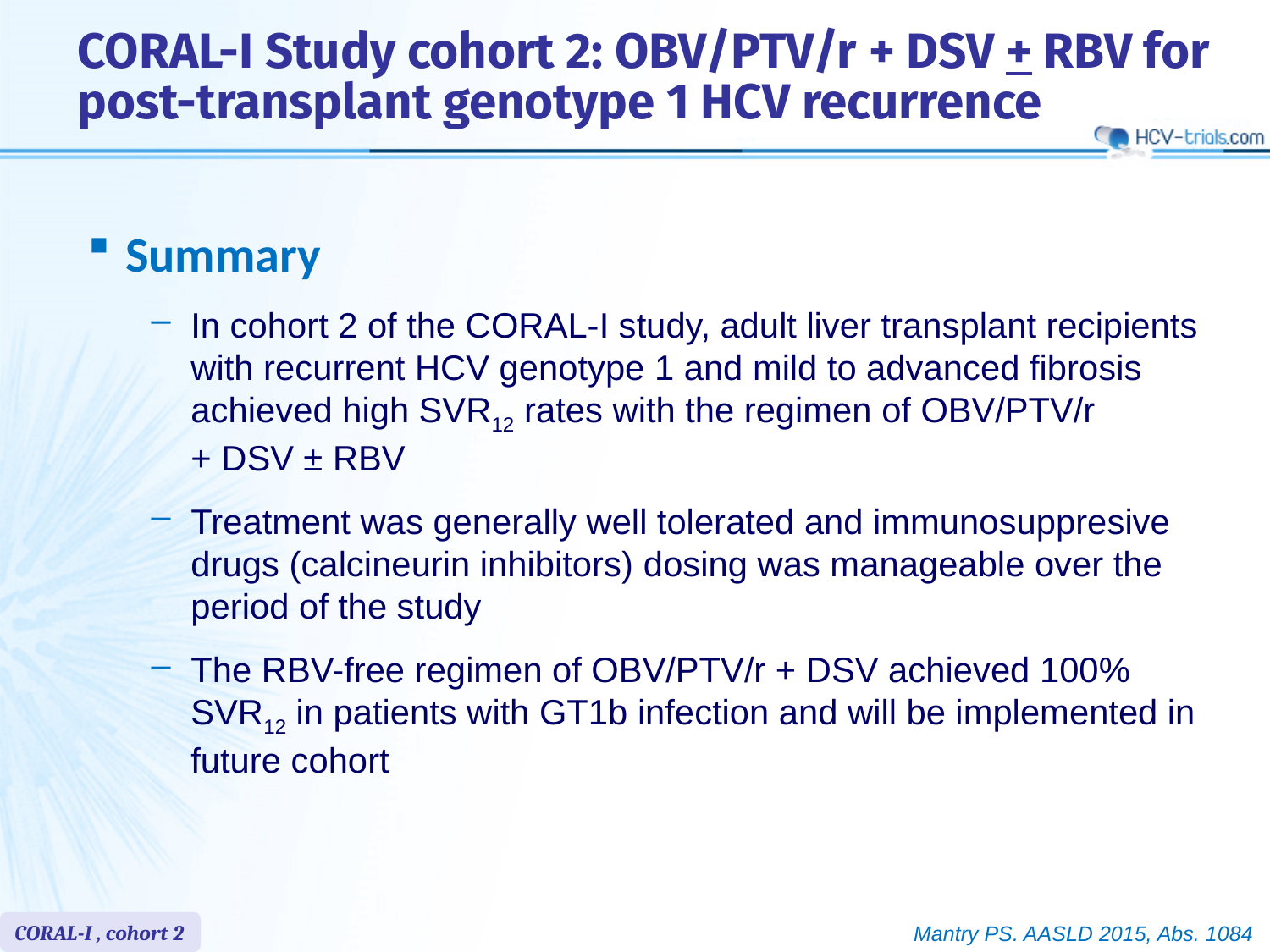

# CORAL-I Study cohort 2: OBV/PTV/r + DSV + RBV for post-transplant genotype 1 HCV recurrence
Summary
In cohort 2 of the CORAL-I study, adult liver transplant recipients with recurrent HCV genotype 1 and mild to advanced fibrosis achieved high SVR12 rates with the regimen of OBV/PTV/r
+ DSV ± RBV
Treatment was generally well tolerated and immunosuppresive drugs (calcineurin inhibitors) dosing was manageable over the period of the study
The RBV-free regimen of OBV/PTV/r + DSV achieved 100% SVR12 in patients with GT1b infection and will be implemented in future cohort
CORAL-I , cohort 2
Mantry PS. AASLD 2015, Abs. 1084